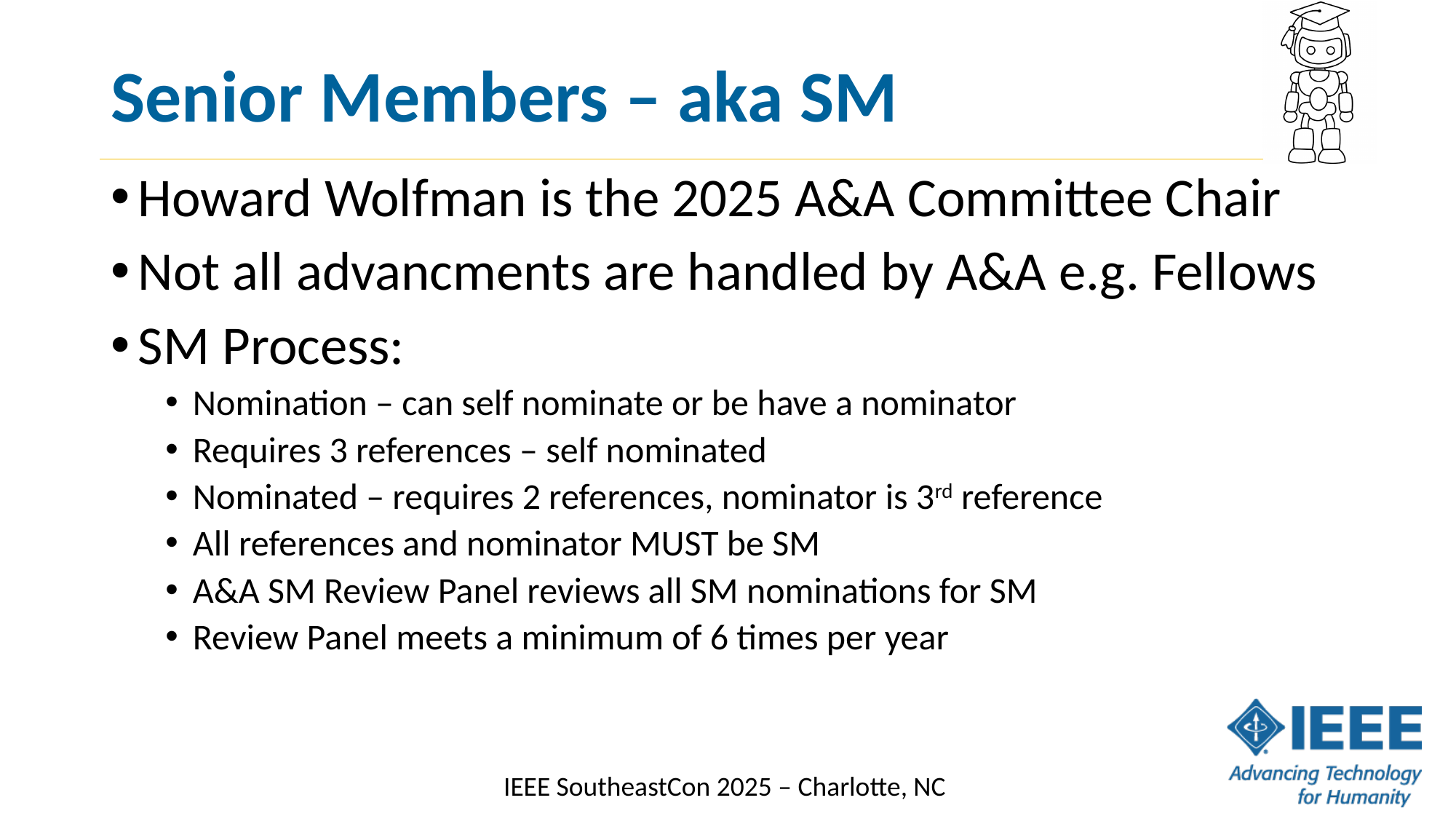

# Senior Members – aka SM
Howard Wolfman is the 2025 A&A Committee Chair
Not all advancments are handled by A&A e.g. Fellows
SM Process:
Nomination – can self nominate or be have a nominator
Requires 3 references – self nominated
Nominated – requires 2 references, nominator is 3rd reference
All references and nominator MUST be SM
A&A SM Review Panel reviews all SM nominations for SM
Review Panel meets a minimum of 6 times per year